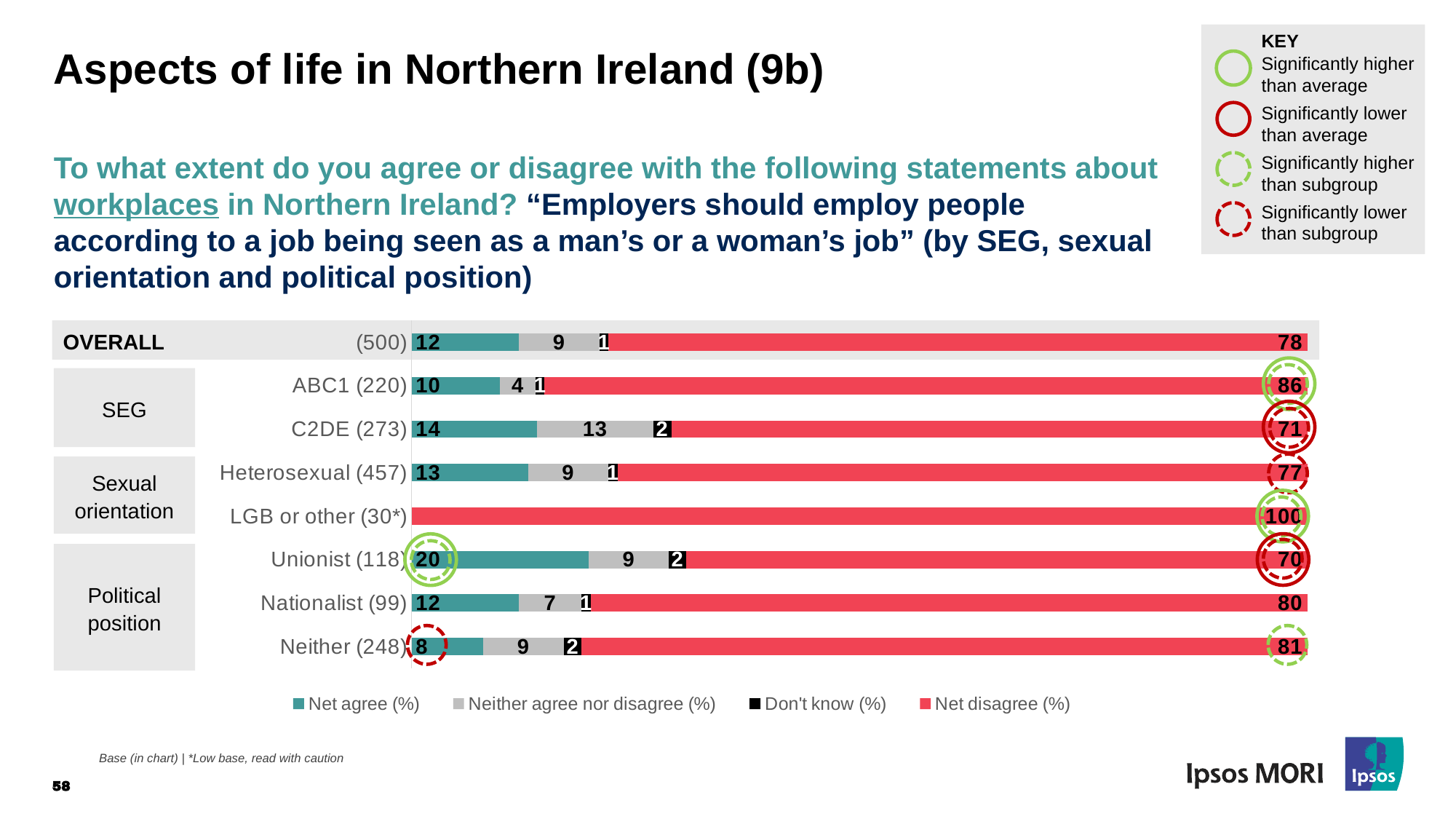

KEY

Significantly higher than average
Significantly lower than average

Significantly higher than subgroup

Significantly lower than subgroup

# Aspects of life in Northern Ireland (9b)
To what extent do you agree or disagree with the following statements about workplaces in Northern Ireland? “Employers should employ people according to a job being seen as a man’s or a woman’s job” (by SEG, sexual orientation and political position)

### Chart

| Category | Net agree (%) | Neither agree nor disagree (%) | Don't know (%) | Net disagree (%) |
|---|---|---|---|---|
| Neither (248) | 8.0 | 9.0 | 2.0 | 81.0 |
| Nationalist (99) | 12.0 | 7.0 | 1.0 | 80.0 |
| Unionist (118) | 20.0 | 9.0 | 2.0 | 70.0 |
| LGB or other (30*) | None | None | None | 100.0 |
| Heterosexual (457) | 13.0 | 9.0 | 1.0 | 77.0 |
| C2DE (273) | 14.0 | 13.0 | 2.0 | 71.0 |
| ABC1 (220) | 10.0 | 4.0 | 1.0 | 86.0 |
| (500) | 12.0 | 9.0 | 1.0 | 78.0 |
OVERALL

SEG

Sexual orientation

Political position

58
Base (in chart) | *Low base, read with caution